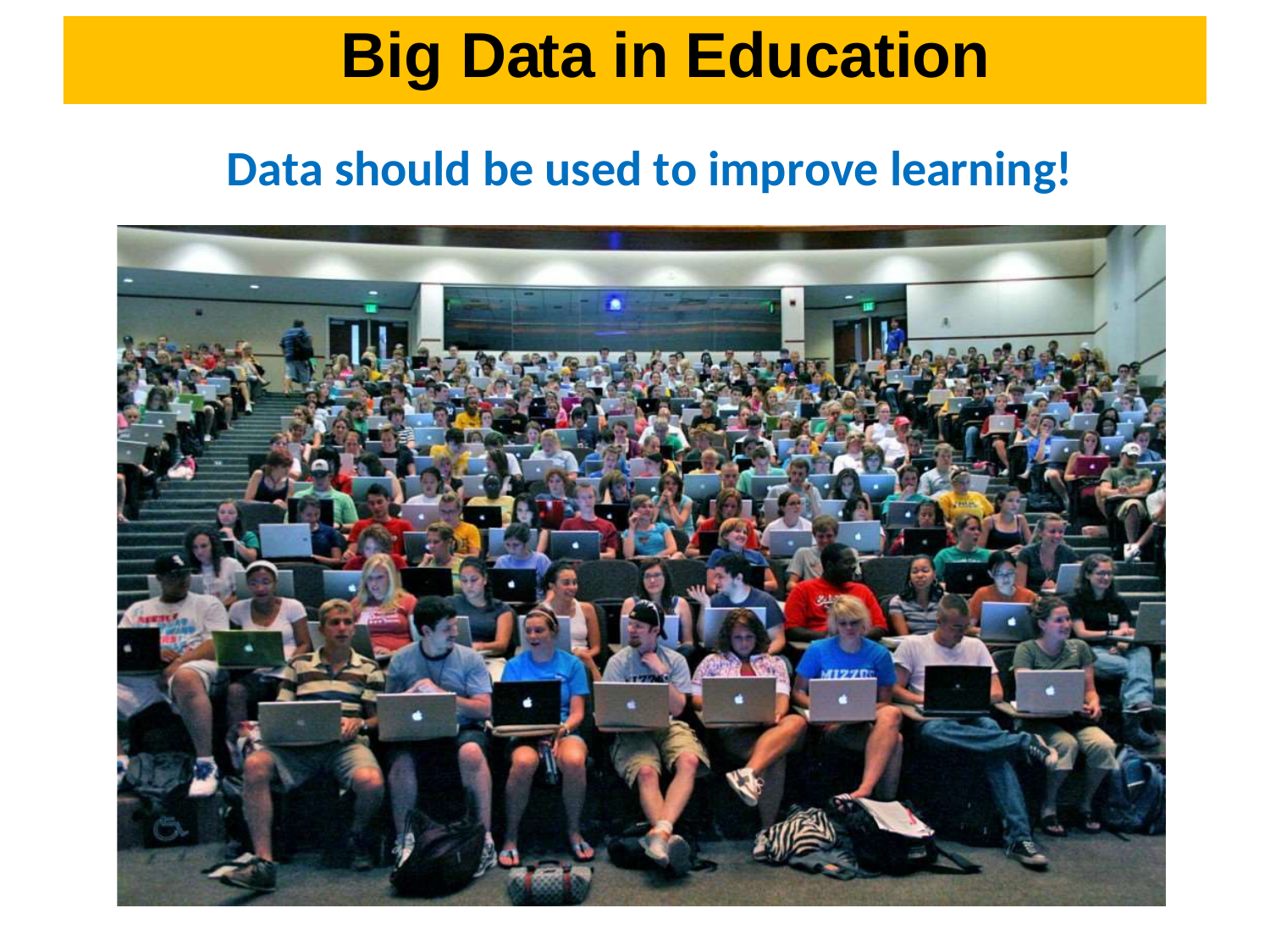

# Big Data in Education

Data should be used to improve learning!